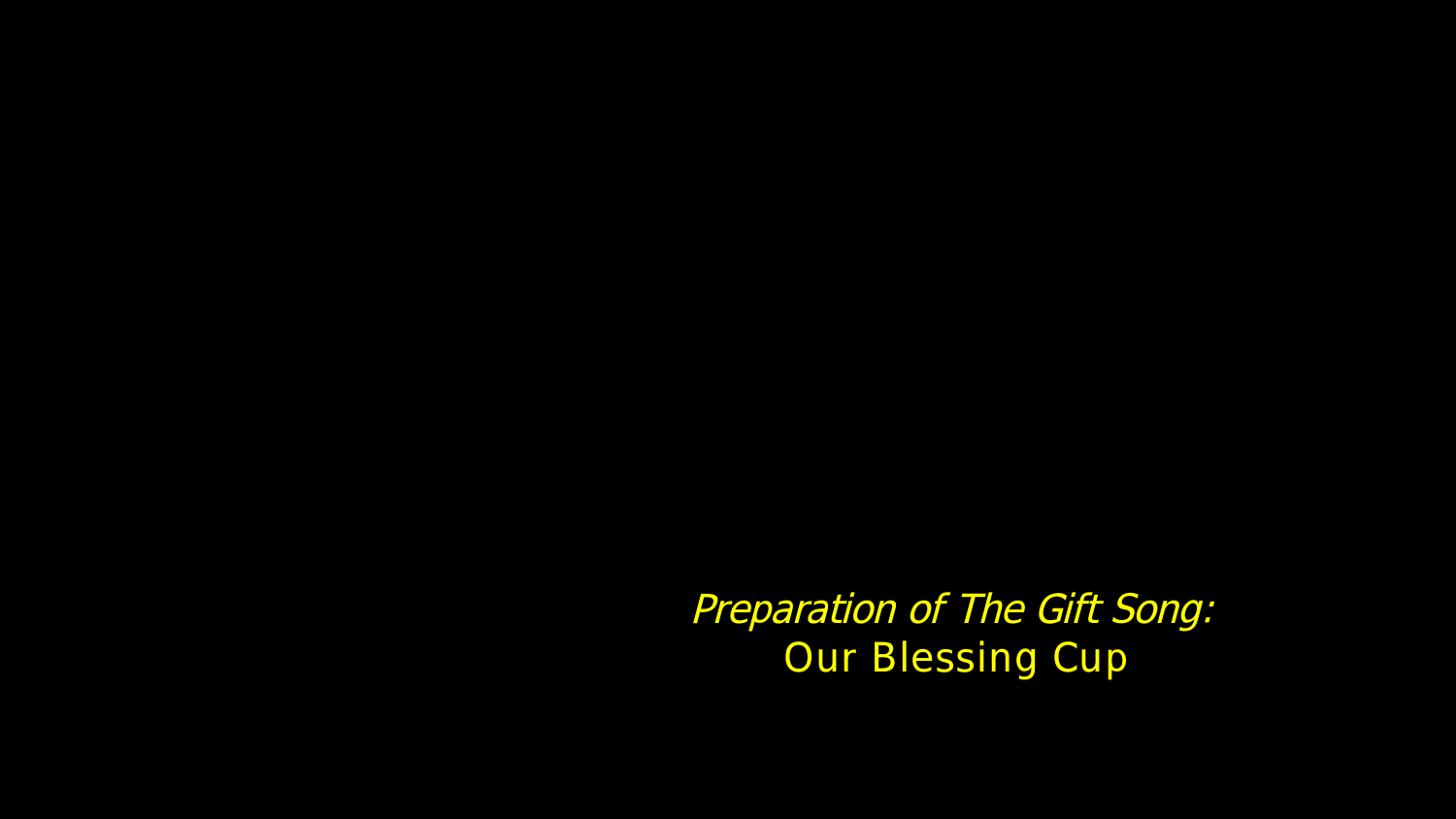

# Preparation of The Gift Song: Our Blessing Cup